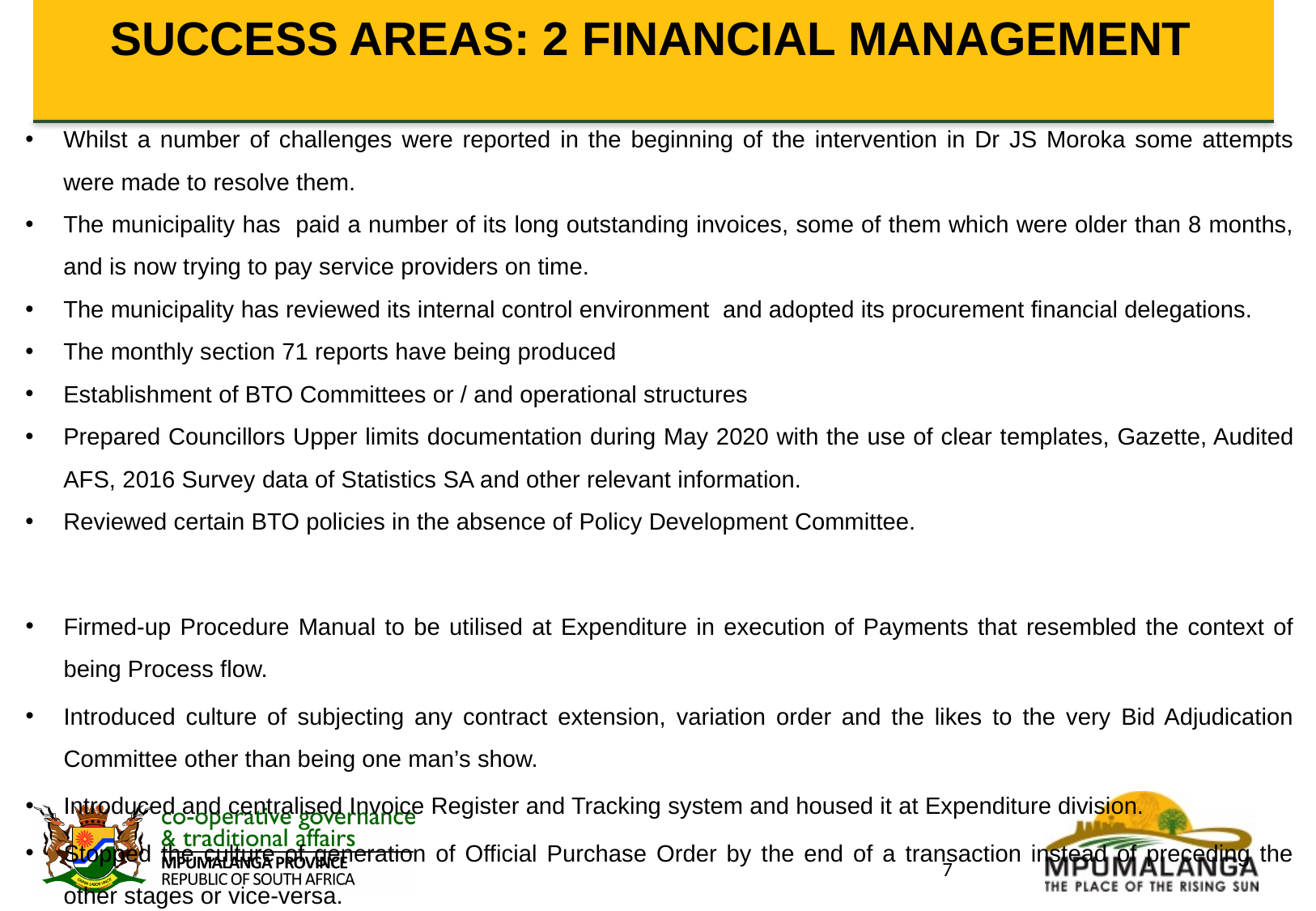

# SUCCESS AREAS: 2 FINANCIAL MANAGEMENT
Whilst a number of challenges were reported in the beginning of the intervention in Dr JS Moroka some attempts were made to resolve them.
The municipality has  paid a number of its long outstanding invoices, some of them which were older than 8 months, and is now trying to pay service providers on time.
The municipality has reviewed its internal control environment  and adopted its procurement financial delegations.
The monthly section 71 reports have being produced
Establishment of BTO Committees or / and operational structures
Prepared Councillors Upper limits documentation during May 2020 with the use of clear templates, Gazette, Audited AFS, 2016 Survey data of Statistics SA and other relevant information.
Reviewed certain BTO policies in the absence of Policy Development Committee.

Firmed-up Procedure Manual to be utilised at Expenditure in execution of Payments that resembled the context of being Process flow.
Introduced culture of subjecting any contract extension, variation order and the likes to the very Bid Adjudication Committee other than being one man’s show.
Introduced and centralised Invoice Register and Tracking system and housed it at Expenditure division.
Stopped the culture of generation of Official Purchase Order by the end of a transaction instead of preceding the other stages or vice-versa.

7